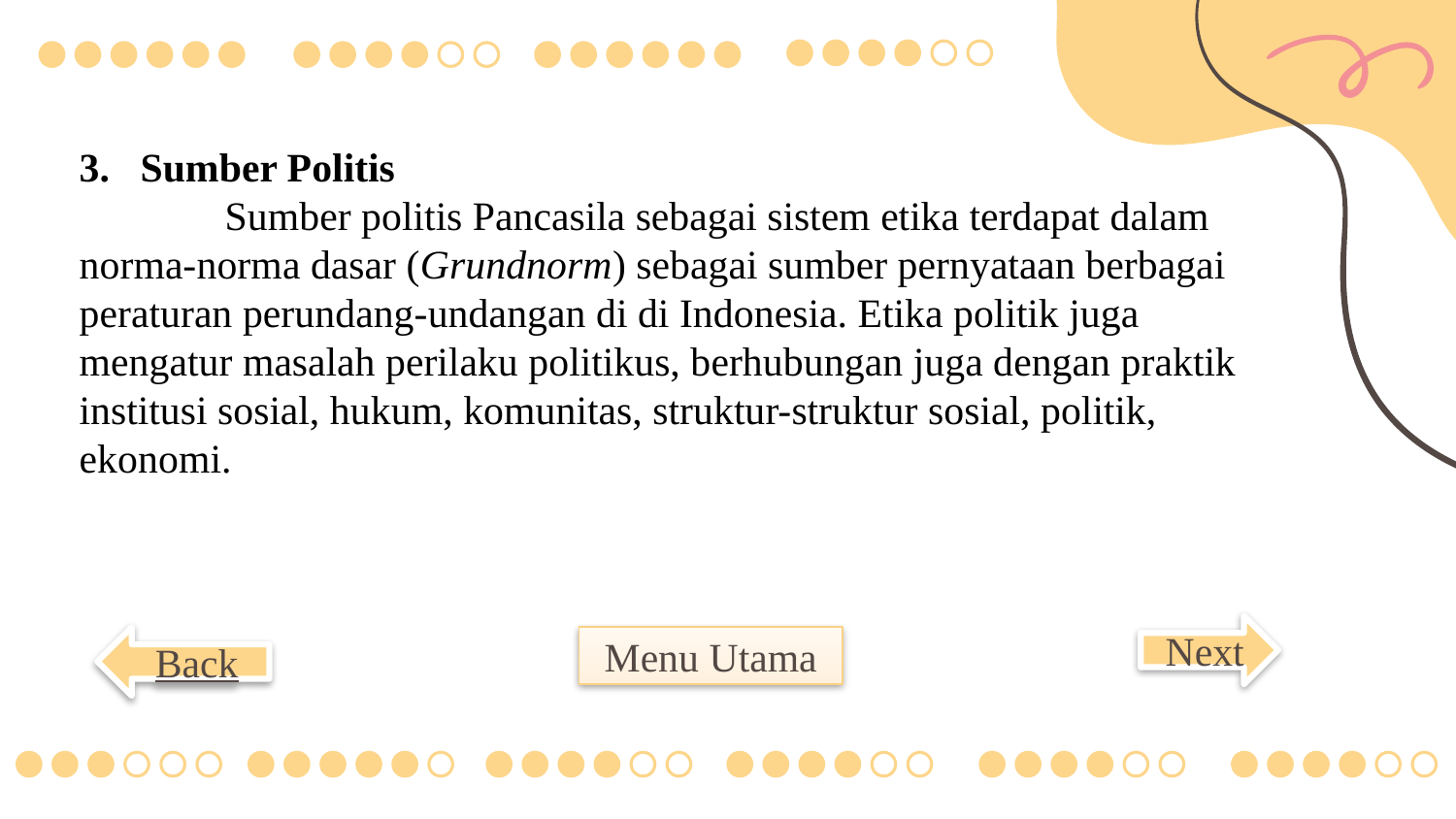

3.   Sumber Politis
	Sumber politis Pancasila sebagai sistem etika terdapat dalam norma-norma dasar (Grundnorm) sebagai sumber pernyataan berbagai peraturan perundang-undangan di di Indonesia. Etika politik juga mengatur masalah perilaku politikus, berhubungan juga dengan praktik institusi sosial, hukum, komunitas, struktur-struktur sosial, politik, ekonomi.
 Next
 Back
 Menu Utama